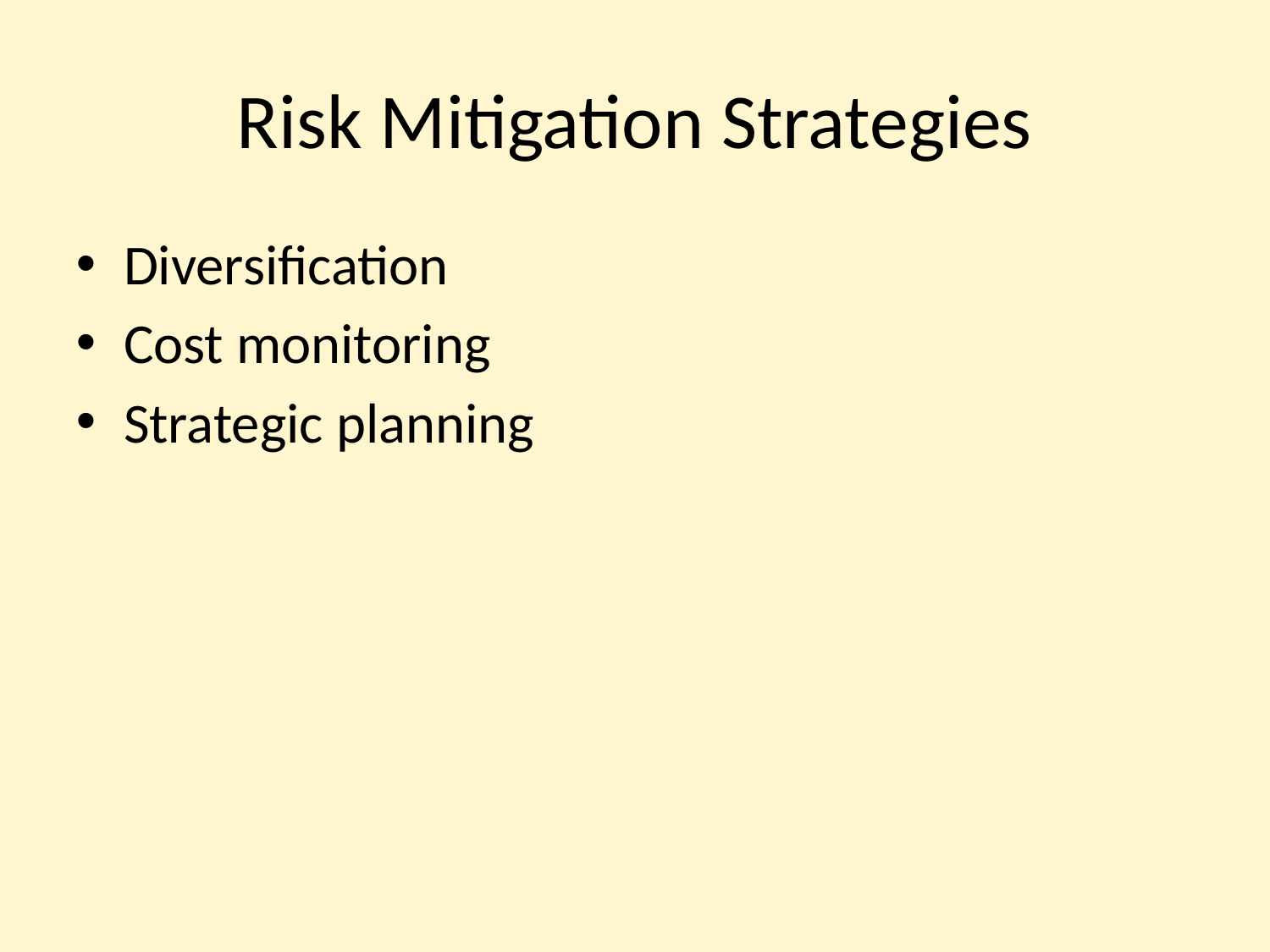

# Risk Mitigation Strategies
Diversification
Cost monitoring
Strategic planning